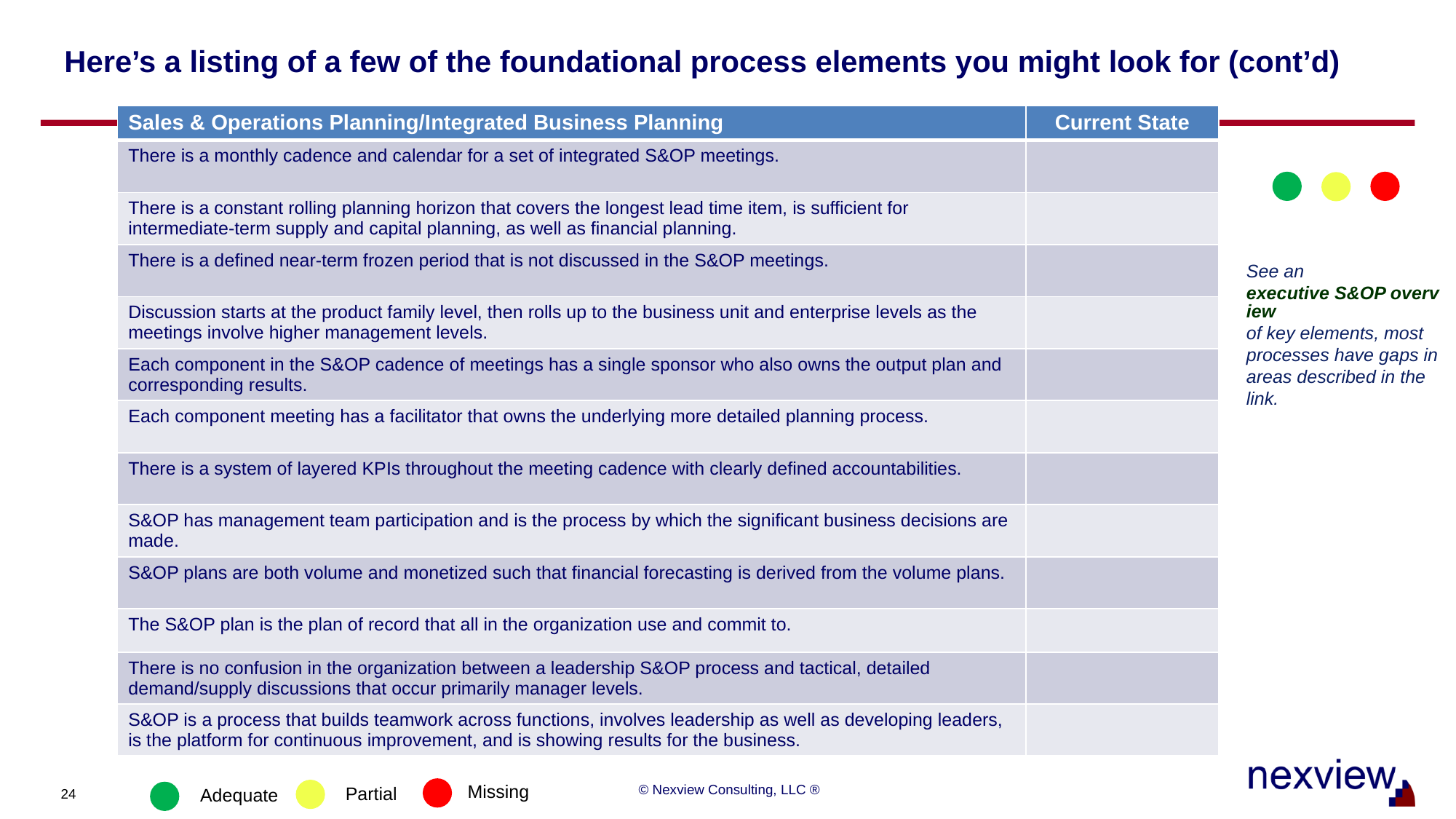

# Here’s a listing of a few of the foundational process elements you might look for (cont’d)
| Sales & Operations Planning/Integrated Business Planning | Current State |
| --- | --- |
| There is a monthly cadence and calendar for a set of integrated S&OP meetings. |  |
| There is a constant rolling planning horizon that covers the longest lead time item, is sufficient for intermediate-term supply and capital planning, as well as financial planning. |  |
| There is a defined near-term frozen period that is not discussed in the S&OP meetings. |  |
| Discussion starts at the product family level, then rolls up to the business unit and enterprise levels as the meetings involve higher management levels. |  |
| Each component in the S&OP cadence of meetings has a single sponsor who also owns the output plan and corresponding results. |  |
| Each component meeting has a facilitator that owns the underlying more detailed planning process. |  |
| There is a system of layered KPIs throughout the meeting cadence with clearly defined accountabilities. |  |
| S&OP has management team participation and is the process by which the significant business decisions are made. |  |
| S&OP plans are both volume and monetized such that financial forecasting is derived from the volume plans. |  |
| The S&OP plan is the plan of record that all in the organization use and commit to. |  |
| There is no confusion in the organization between a leadership S&OP process and tactical, detailed demand/supply discussions that occur primarily manager levels. |  |
| S&OP is a process that builds teamwork across functions, involves leadership as well as developing leaders, is the platform for continuous improvement, and is showing results for the business. |  |

See an executive S&OP overview of key elements, most processes have gaps in areas described in the link.
Missing
Partial
Adequate

© Nexview Consulting, LLC ®